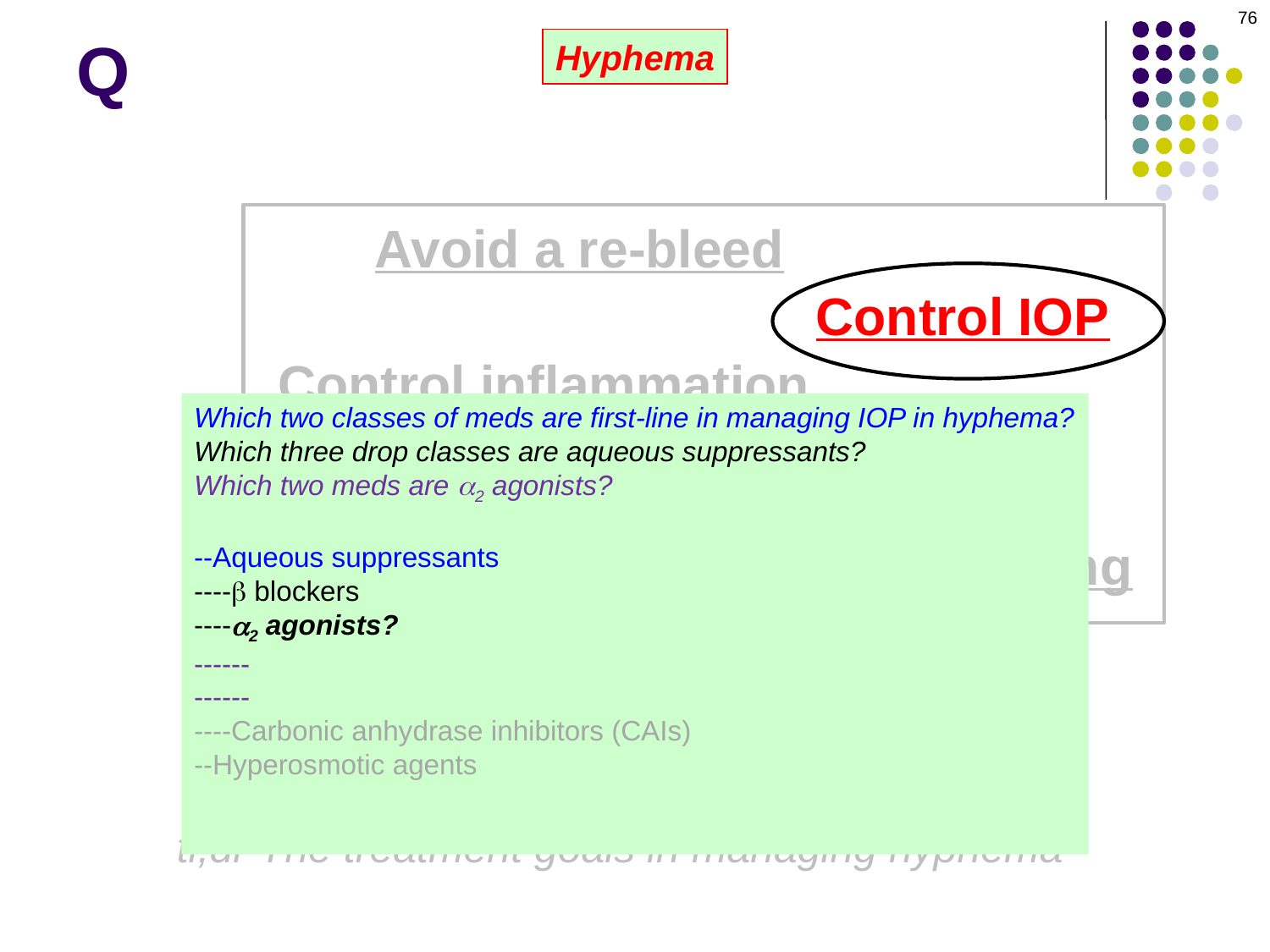

76
# Q
Hyphema

What is the pre-eminent goal in managing hyphema? Avoid a re-bleed
What goal is a close second? Control IOP
Third? Control inflammation
There is another goal that, in young children, is arguably as important as avoiding re-bleed. What is it? Prevent corneal bloodstaining

Which two classes of meds are first-line in managing IOP in hyphema?
Which three drop classes are aqueous suppressants?
Which two meds are α2 agonists?
Which two agents are hyperosmotics?
--Aqueous suppressants
----β blockers
----α2 agonists?
------Apraclonidine (iopidine)
------Brimonidine
----Carbonic anhydrase inhibitors (CAIs)
--Hyperosmotic agents
----Mannitol
----Glycerol
tl;dr The treatment goals in managing hyphema